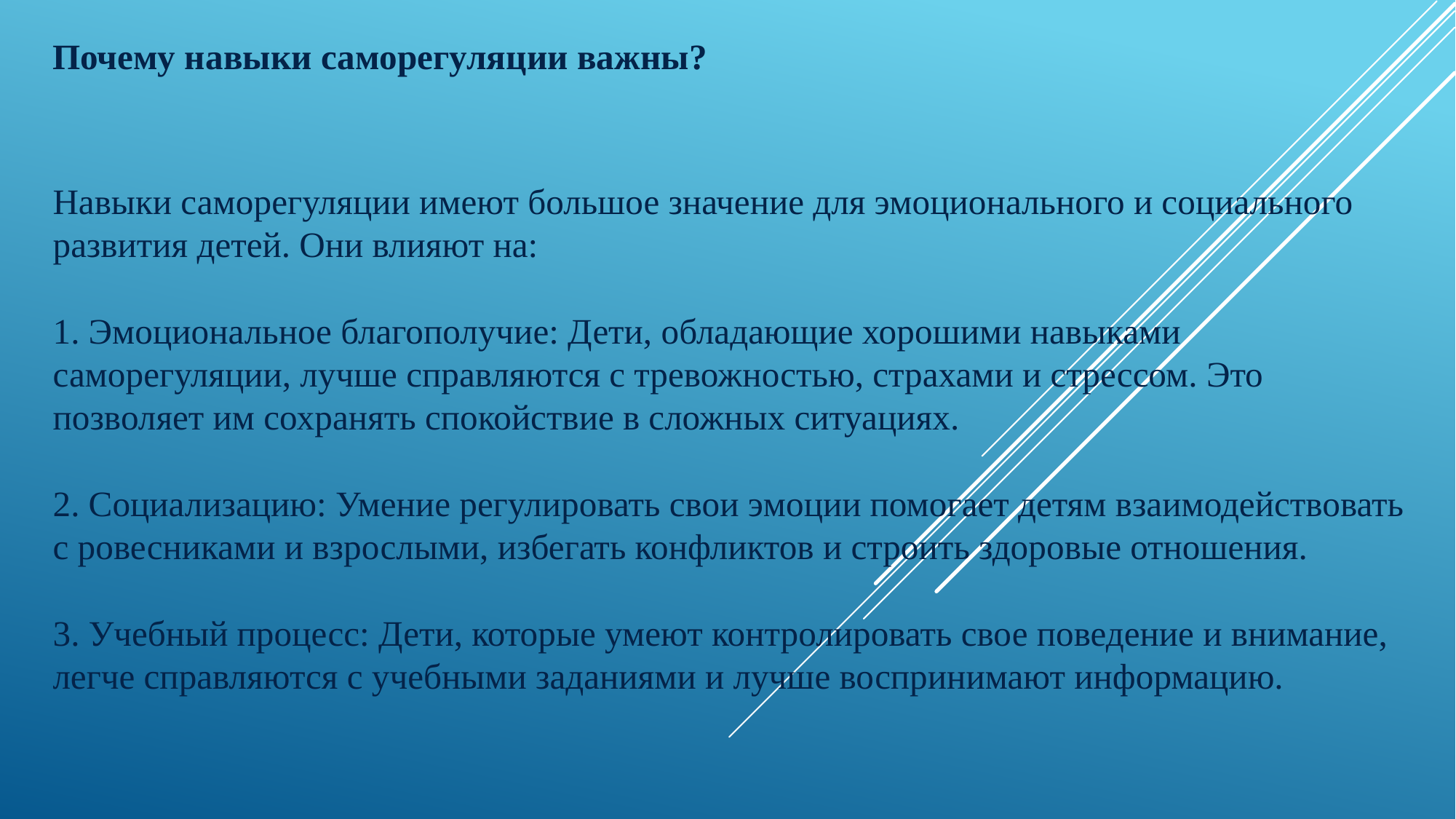

Почему навыки саморегуляции важны?
Навыки саморегуляции имеют большое значение для эмоционального и социального развития детей. Они влияют на:
1. Эмоциональное благополучие: Дети, обладающие хорошими навыками саморегуляции, лучше справляются с тревожностью, страхами и стрессом. Это позволяет им сохранять спокойствие в сложных ситуациях.
2. Социализацию: Умение регулировать свои эмоции помогает детям взаимодействовать с ровесниками и взрослыми, избегать конфликтов и строить здоровые отношения.
3. Учебный процесс: Дети, которые умеют контролировать свое поведение и внимание, легче справляются с учебными заданиями и лучше воспринимают информацию.